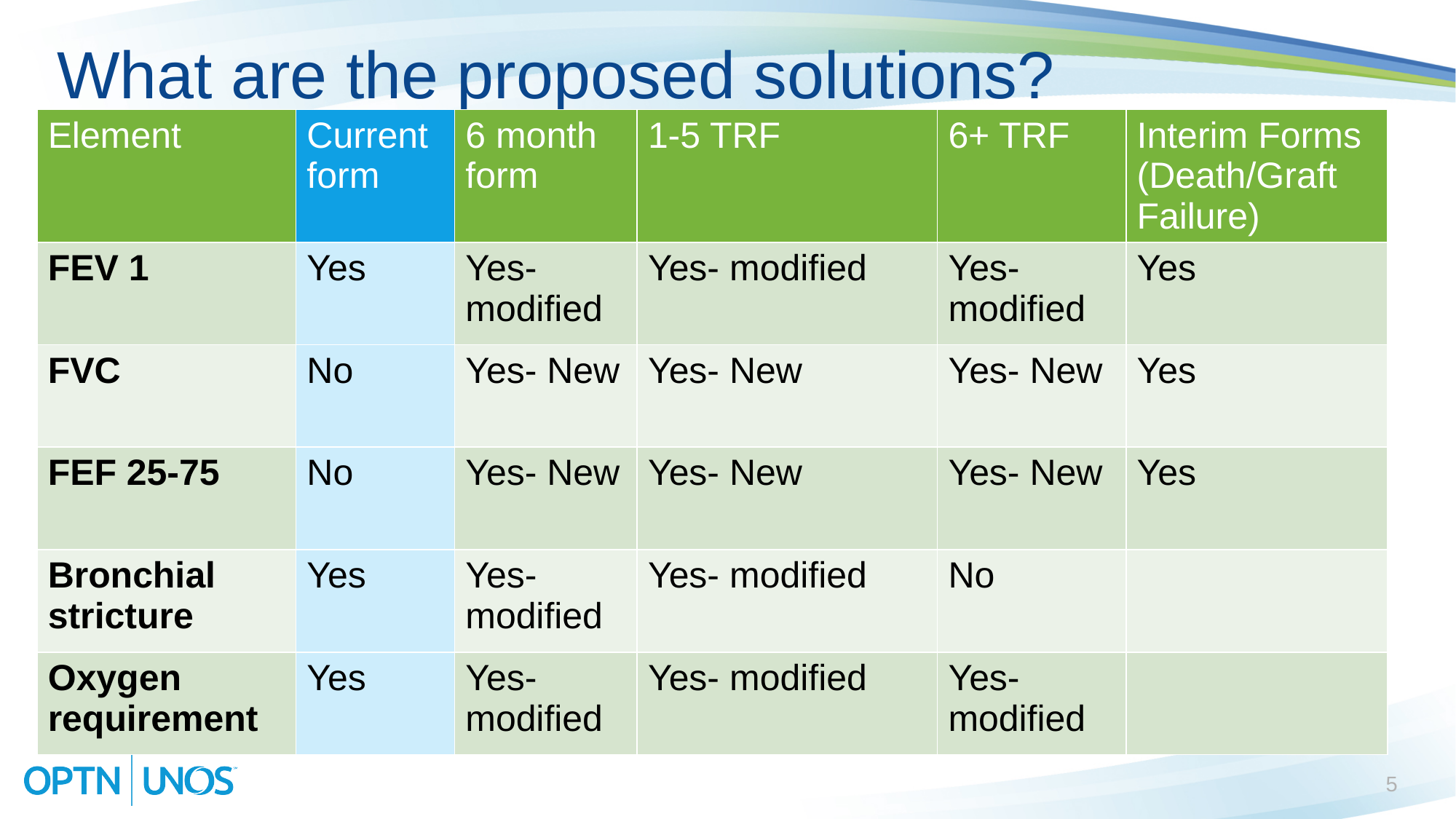

# What are the proposed solutions?
| Element | Current form | 6 month form | 1-5 TRF | 6+ TRF | Interim Forms (Death/Graft Failure) |
| --- | --- | --- | --- | --- | --- |
| FEV 1 | Yes | Yes-modified | Yes- modified | Yes-modified | Yes |
| FVC | No | Yes- New | Yes- New | Yes- New | Yes |
| FEF 25-75 | No | Yes- New | Yes- New | Yes- New | Yes |
| Bronchial stricture | Yes | Yes-modified | Yes- modified | No |  |
| Oxygen requirement | Yes | Yes-modified | Yes- modified | Yes-modified |  |
5